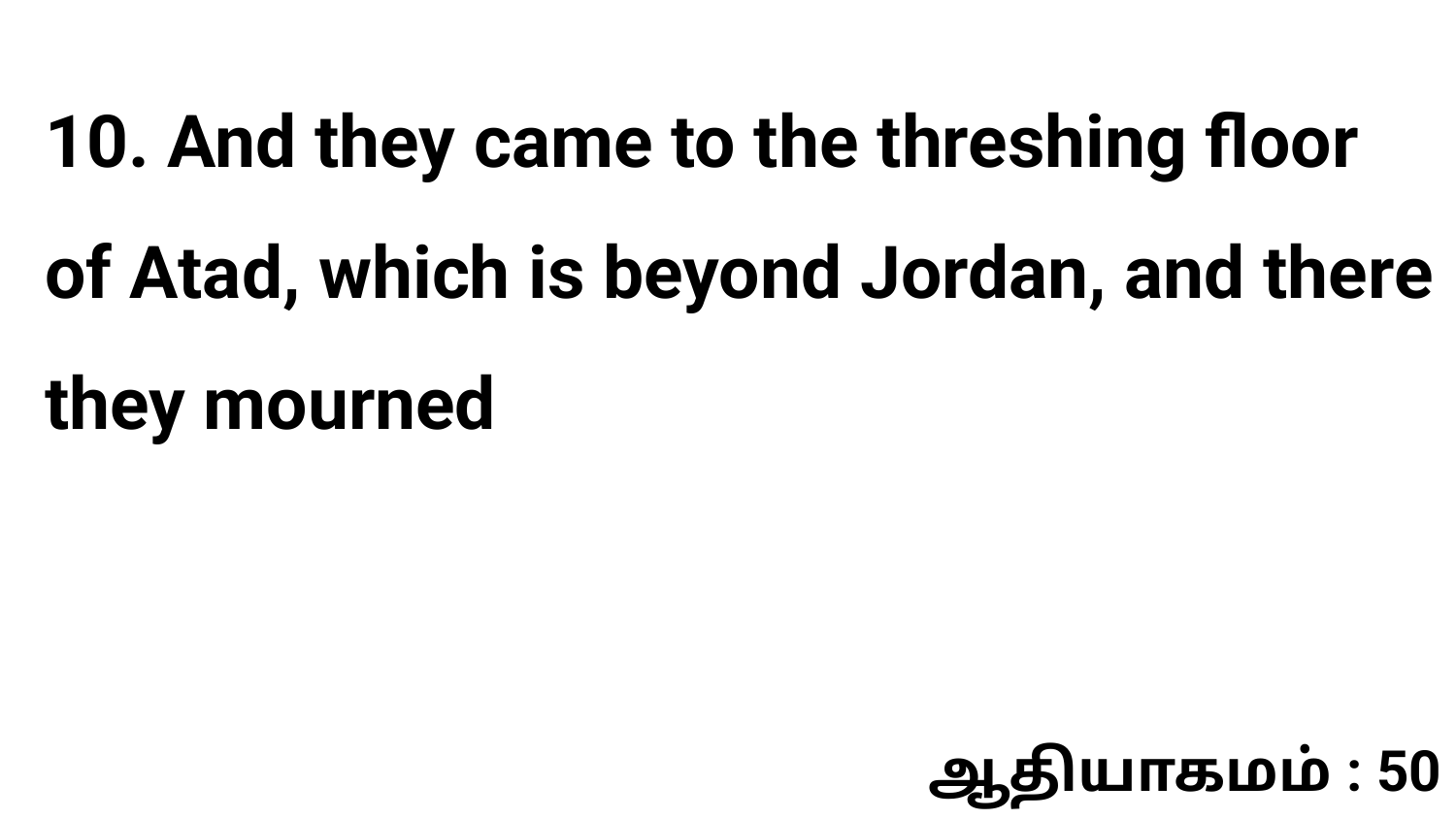

10. And they came to the threshing floor of Atad, which is beyond Jordan, and there they mourned
ஆதியாகமம் : 50